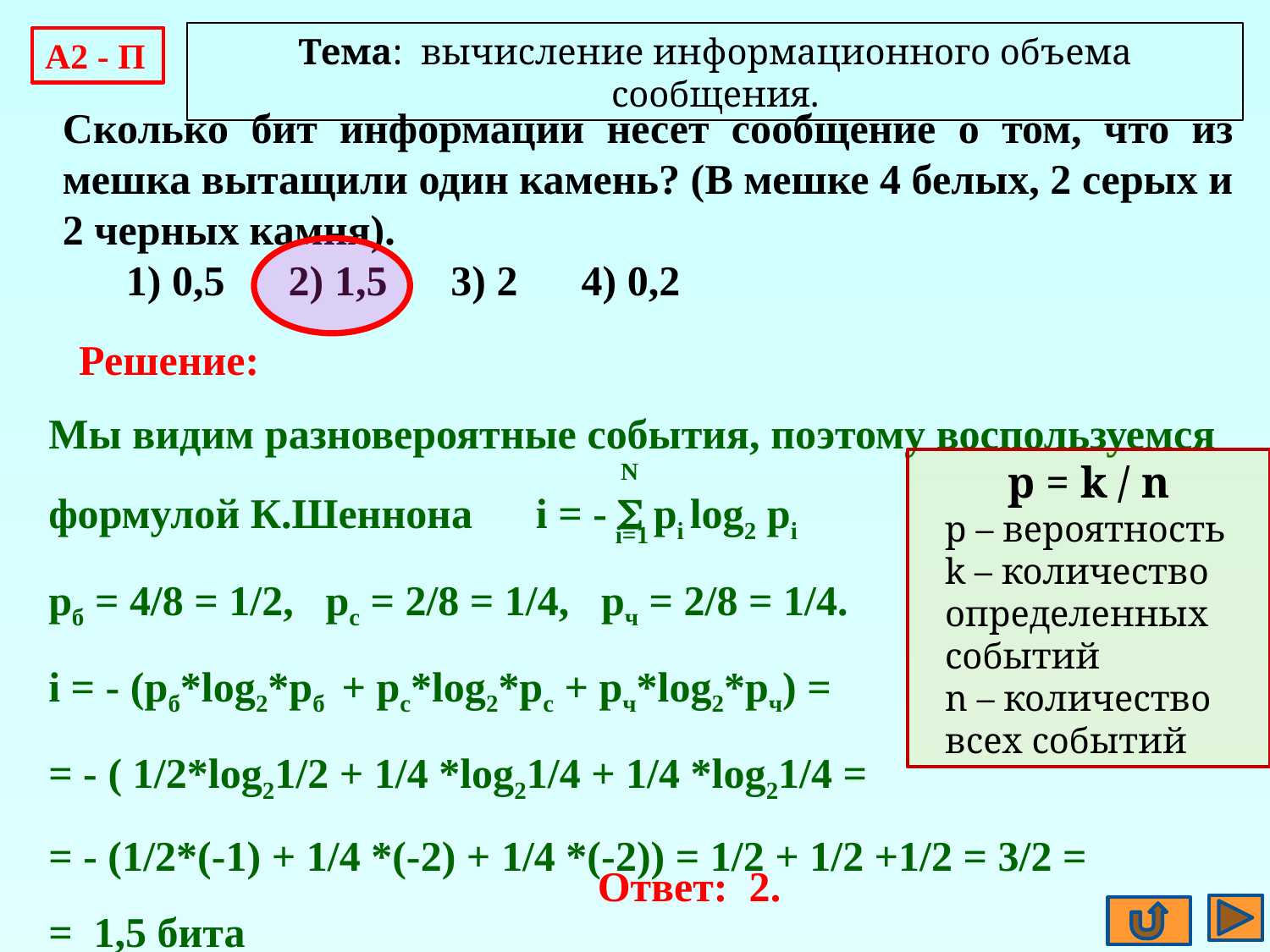

Тема:  вычисление информационного объема сообщения.
A2 - П
Сколько бит информации несет сообщение о том, что из мешка вытащили один камень? (В мешке 4 белых, 2 серых и 2 черных камня).
      1) 0,5      2) 1,5      3) 2      4) 0,2

Решение:
Мы видим разновероятные события, поэтому воспользуемся формулой К.Шеннона      i = - Σ pi log2 pi
pб = 4/8 = 1/2,   pc = 2/8 = 1/4,   pч = 2/8 = 1/4.
i = - (pб*log2*pб  + pc*log2*pc + pч*log2*pч) =
= - ( 1/2*log21/2 + 1/4 *log21/4 + 1/4 *log21/4 =
= - (1/2*(-1) + 1/4 *(-2) + 1/4 *(-2)) = 1/2 + 1/2 +1/2 = 3/2 =
=  1,5 бита

N
i=1
p = k / n
p – вероятность
k – количество     определенных событий
n – количество всех событий
Ответ:  2.